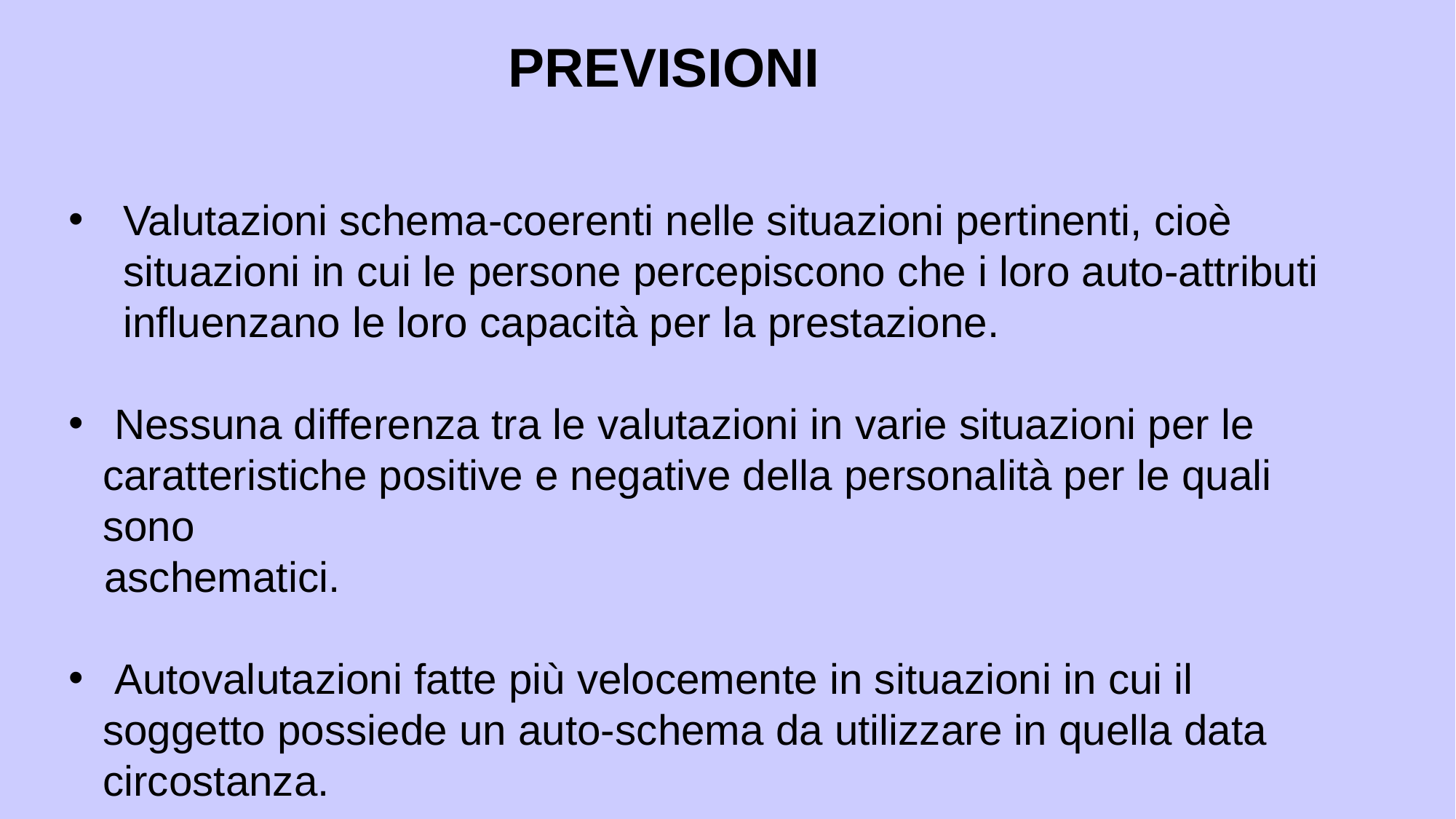

PREVISIONI
Valutazioni schema-coerenti nelle situazioni pertinenti, cioè situazioni in cui le persone percepiscono che i loro auto-attributi influenzano le loro capacità per la prestazione.

 Nessuna differenza tra le valutazioni in varie situazioni per le caratteristiche positive e negative della personalità per le quali sono
   aschematici.

 Autovalutazioni fatte più velocemente in situazioni in cui il soggetto possiede un auto-schema da utilizzare in quella data circostanza.